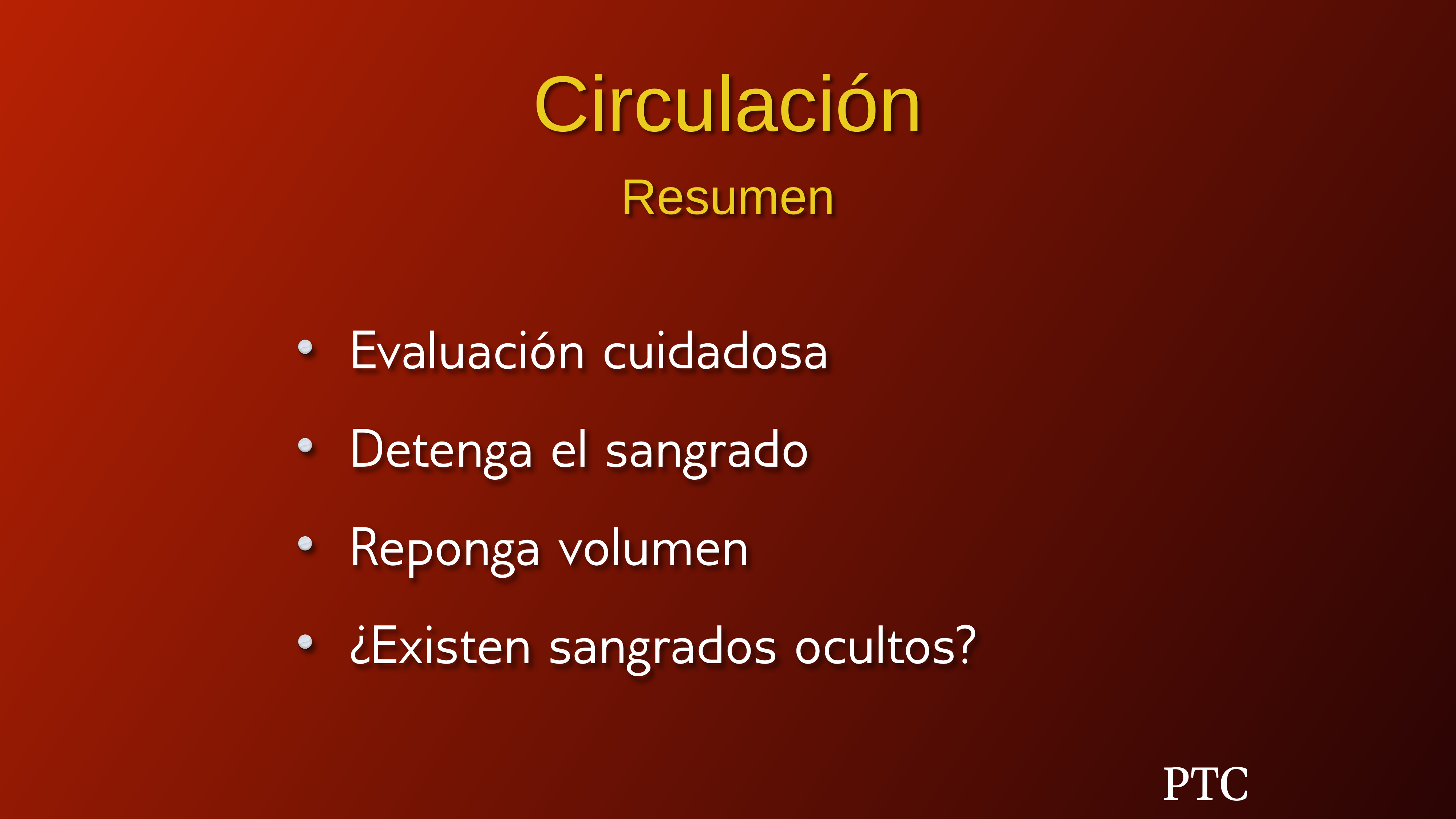

Circulación
Resumen
Evaluación cuidadosa
Detenga el sangrado
Reponga volumen
¿Existen sangrados ocultos?
PTC